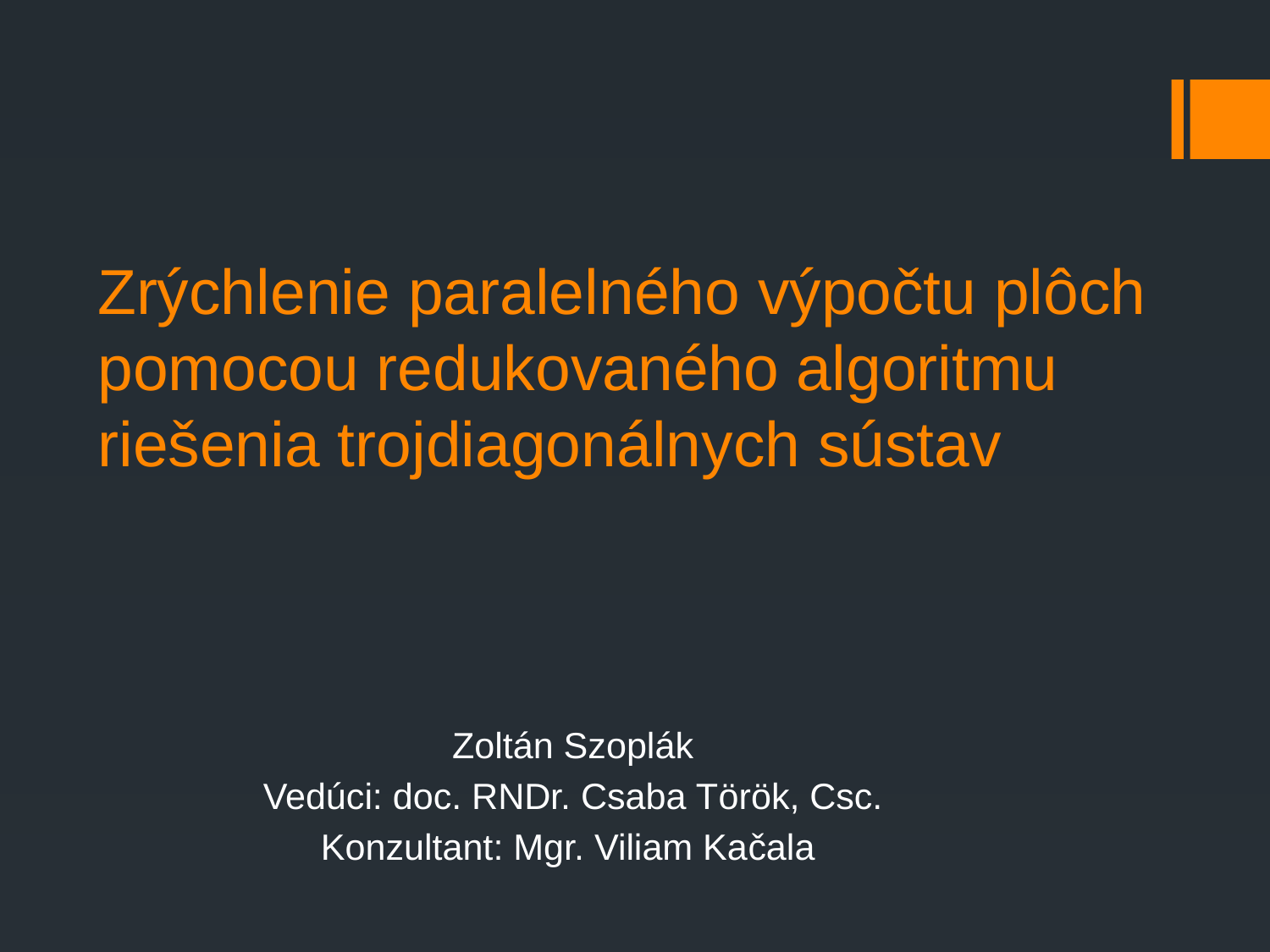

# Zrýchlenie paralelného výpočtu plôch pomocou redukovaného algoritmu riešenia trojdiagonálnych sústav
Zoltán Szoplák
Vedúci: doc. RNDr. Csaba Török, Csc.
Konzultant: Mgr. Viliam Kačala